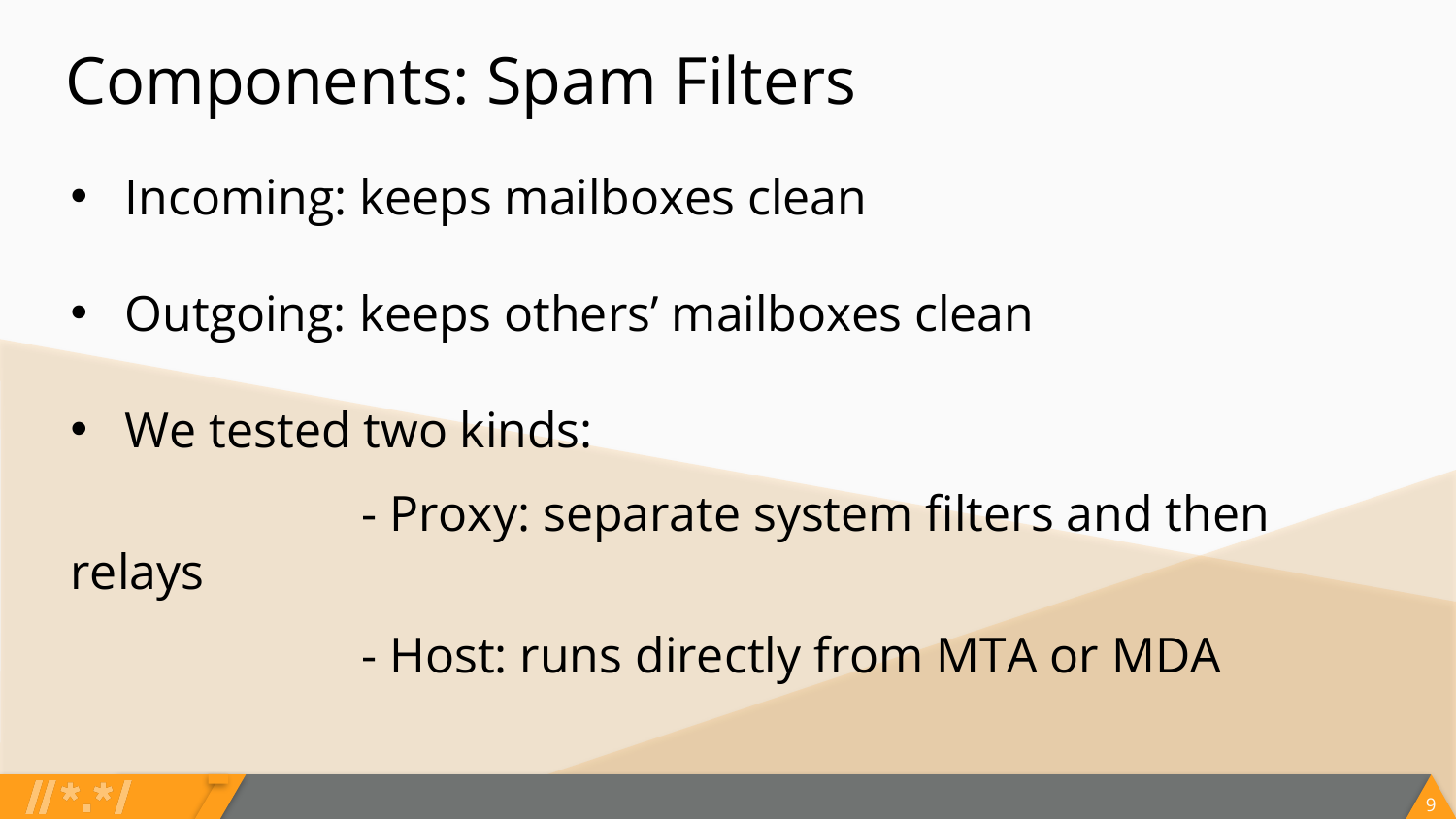

# Components: Spam Filters
Incoming: keeps mailboxes clean

Outgoing: keeps others’ mailboxes clean

We tested two kinds:

		- Proxy: separate system filters and then relays

		- Host: runs directly from MTA or MDA